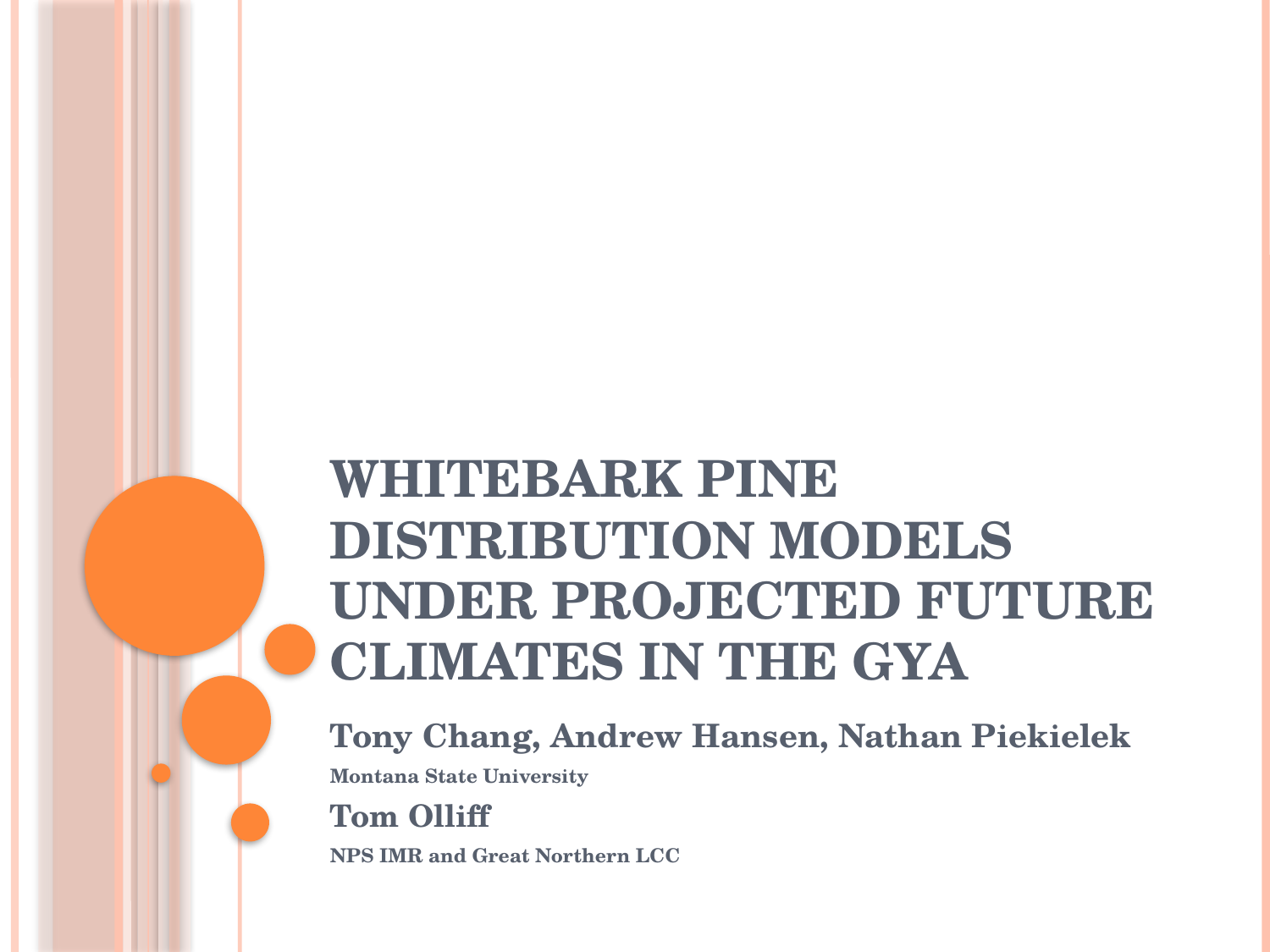

# WHITEBARK PINE DISTRIBUTION MODELS UNDER PROJECTED FUTURE CLIMATES IN THE GYA
Tony Chang, Andrew Hansen, Nathan Piekielek
Montana State University
Tom Olliff
NPS IMR and Great Northern LCC